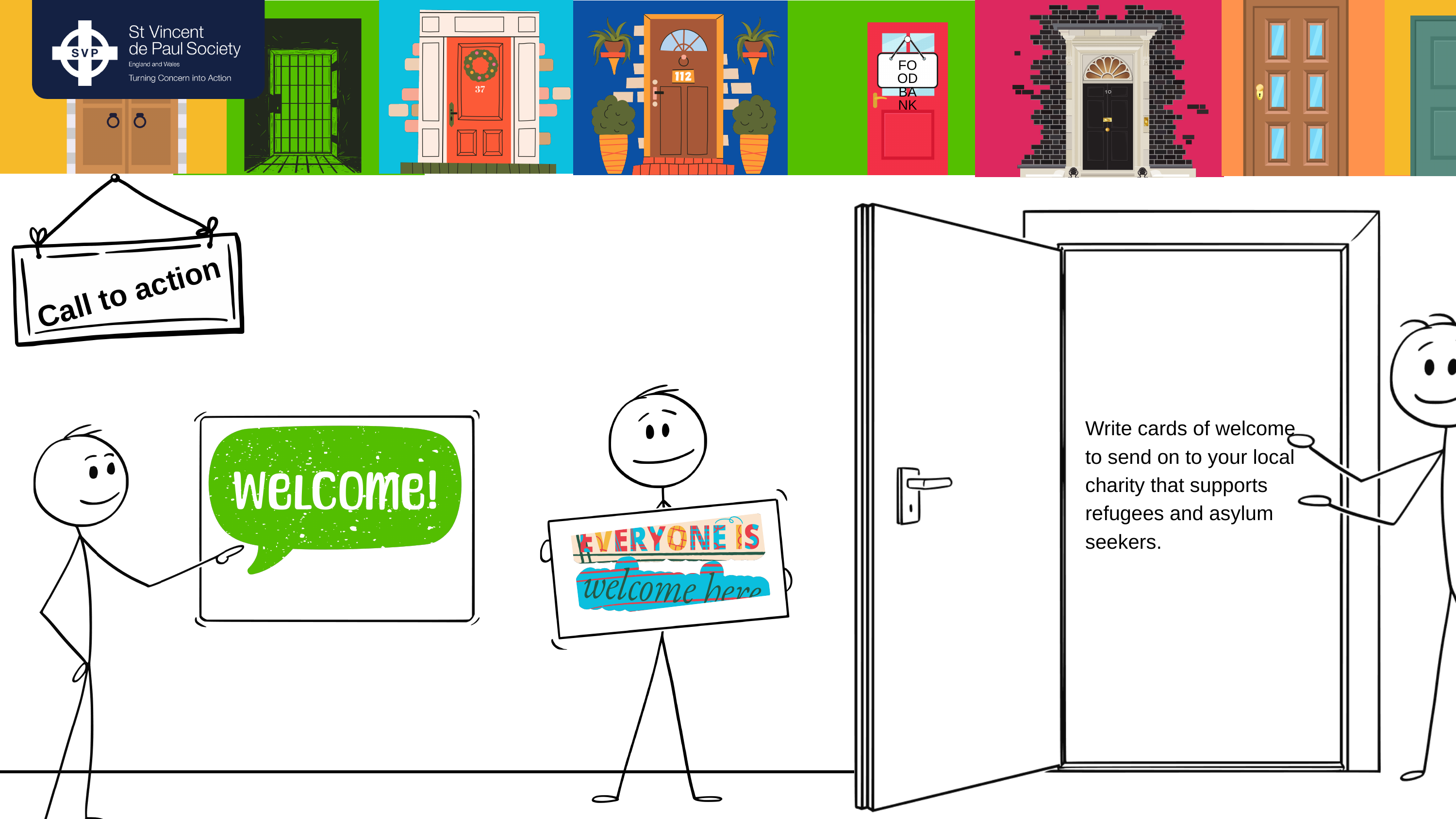

FOOD
BANK

Call to action

Write cards of welcome to send on to your local charity that supports refugees and asylum seekers.